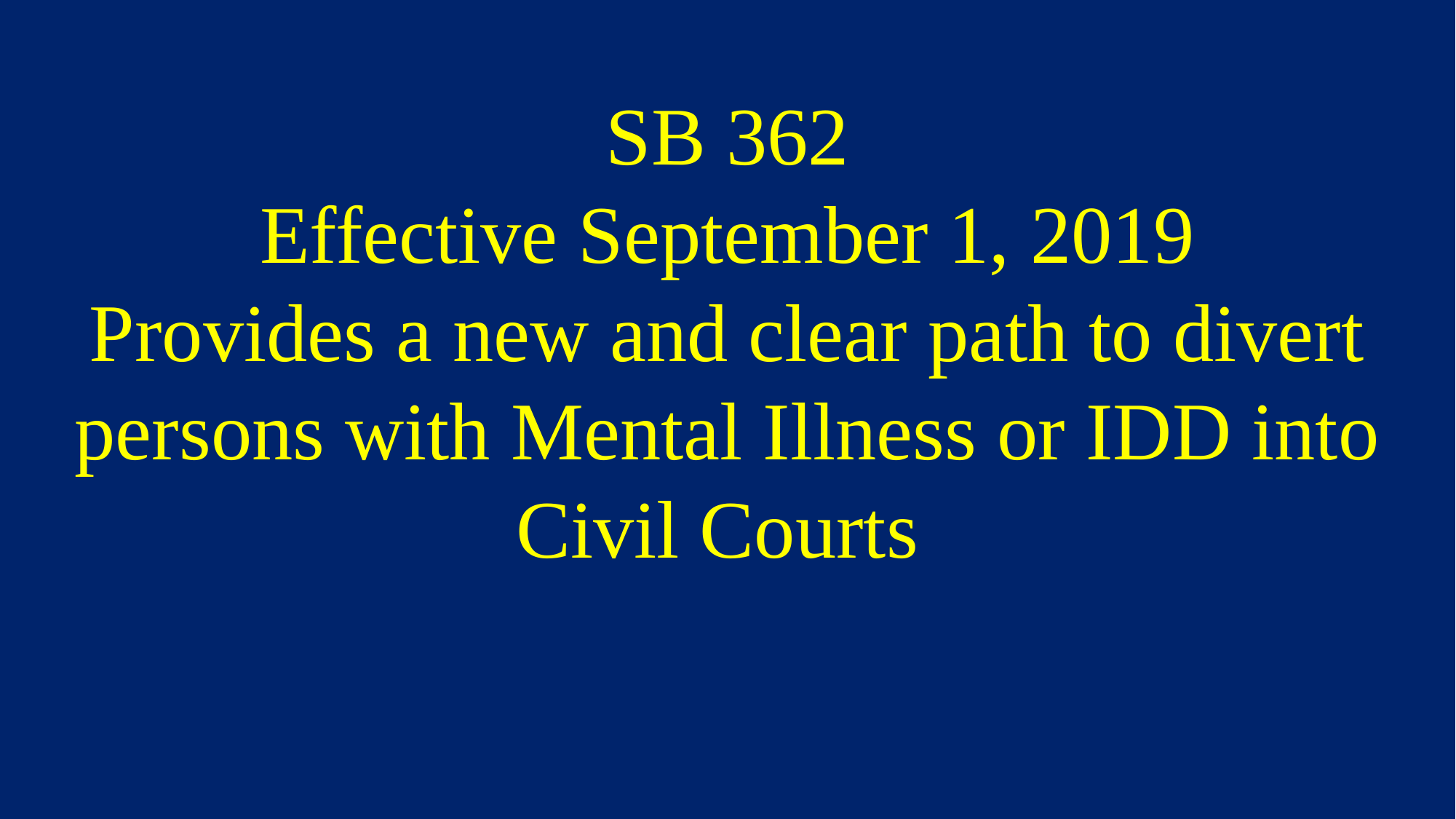

SB 362
Effective September 1, 2019
Provides a new and clear path to divert persons with Mental Illness or IDD into Civil Courts